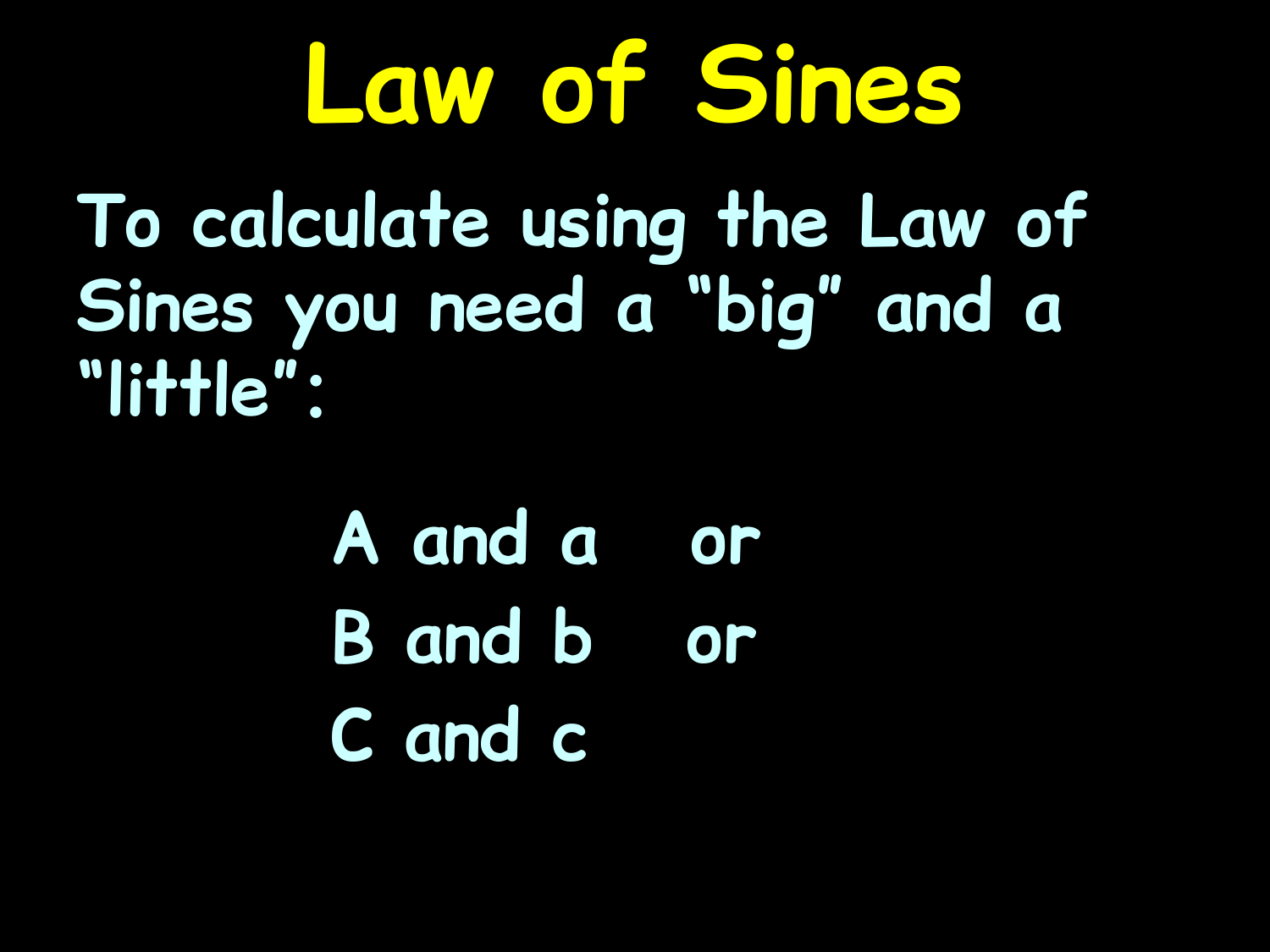

# Law of Sines
To calculate using the Law of Sines you need a “big” and a “little”:

		A and a   or
		B and b   or
		C and c